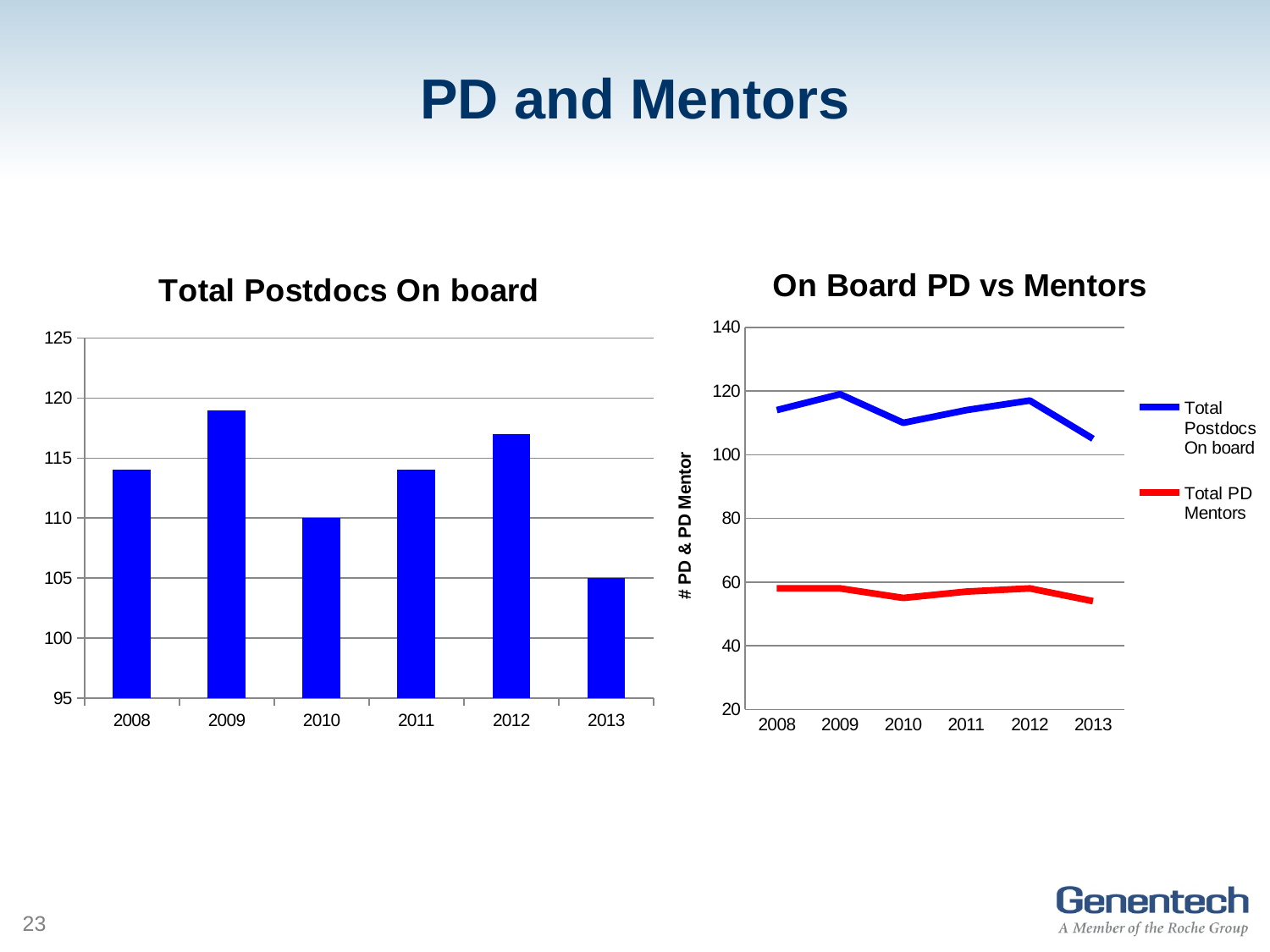

# PD and Mentors

### Chart: On Board PD vs Mentors

| Category | Total Postdocs On board | Total PD Mentors |
|---|---|---|
| 2008 | 114.0 | 58.0 |
| 2009 | 119.0 | 58.0 |
| 2010 | 110.0 | 55.0 |
| 2011 | 114.0 | 57.0 |
| 2012 | 117.0 | 58.0 |
| 2013 | 105.0 | 54.0 |

### Chart:

| Category | Total Postdocs On board |
|---|---|
| 2008 | 114.0 |
| 2009 | 119.0 |
| 2010 | 110.0 |
| 2011 | 114.0 |
| 2012 | 117.0 |
| 2013 | 105.0 |